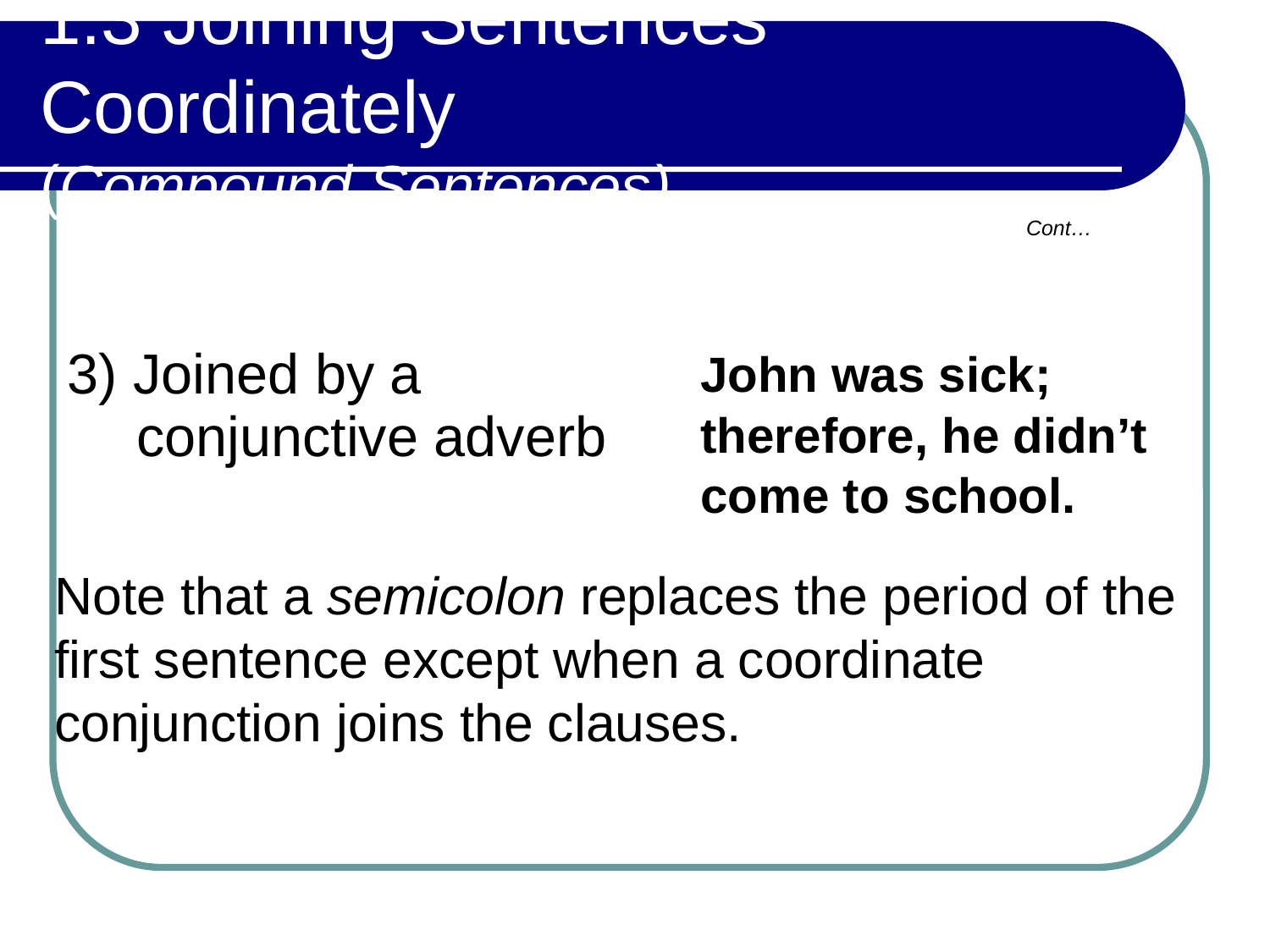

# 1.3 Joining Sentences Coordinately (Compound Sentences)
Cont…
| 3) Joined by a conjunctive adverb | John was sick; therefore, he didn’t come to school. |
| --- | --- |
Note that a semicolon replaces the period of the first sentence except when a coordinate conjunction joins the clauses.